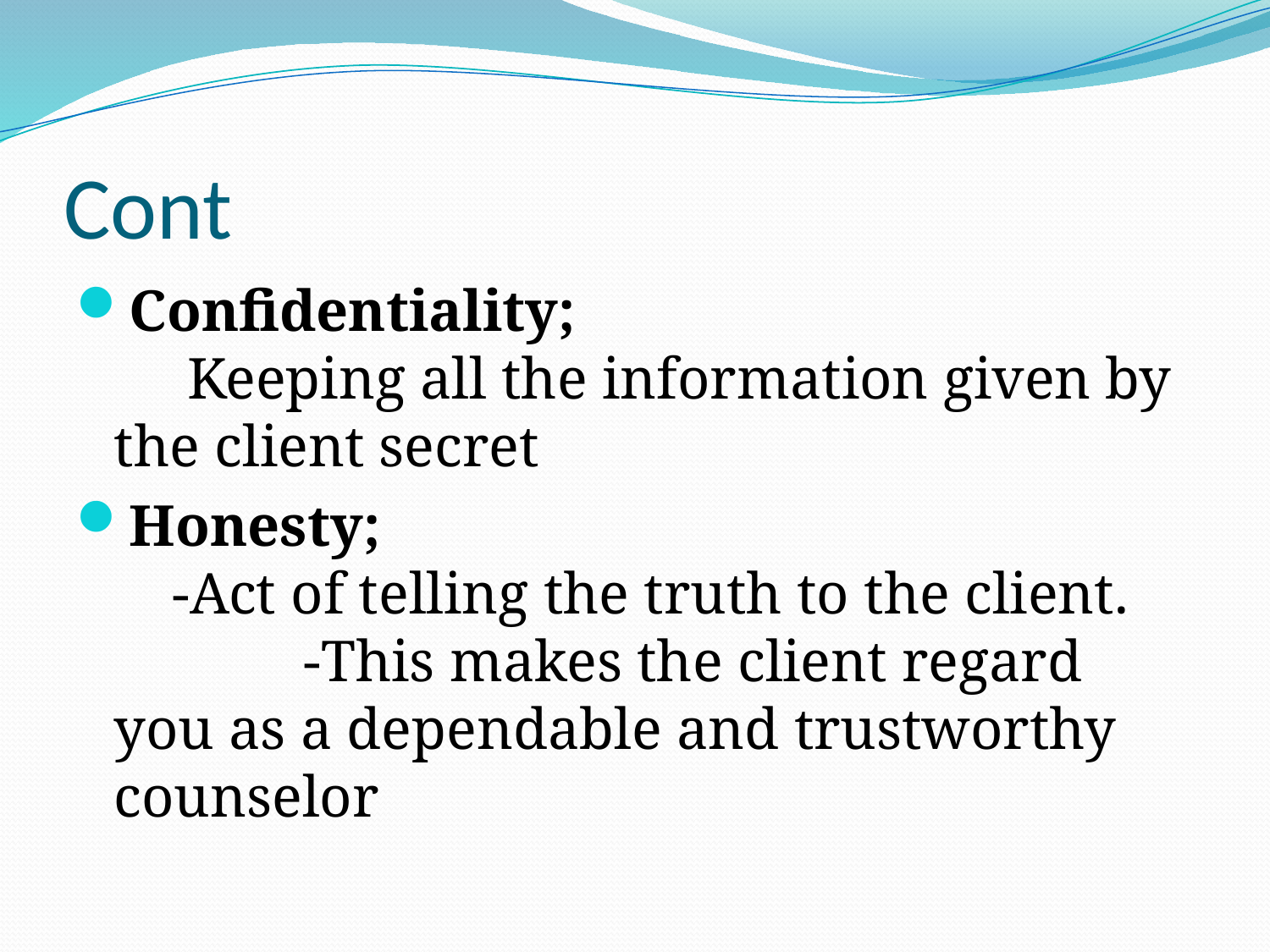

# Cont
Confidentiality;                                                Keeping all the information given by the client secret
Honesty;                                                            -Act of telling the truth to the client.                  -This makes the client regard you as a dependable and trustworthy counselor